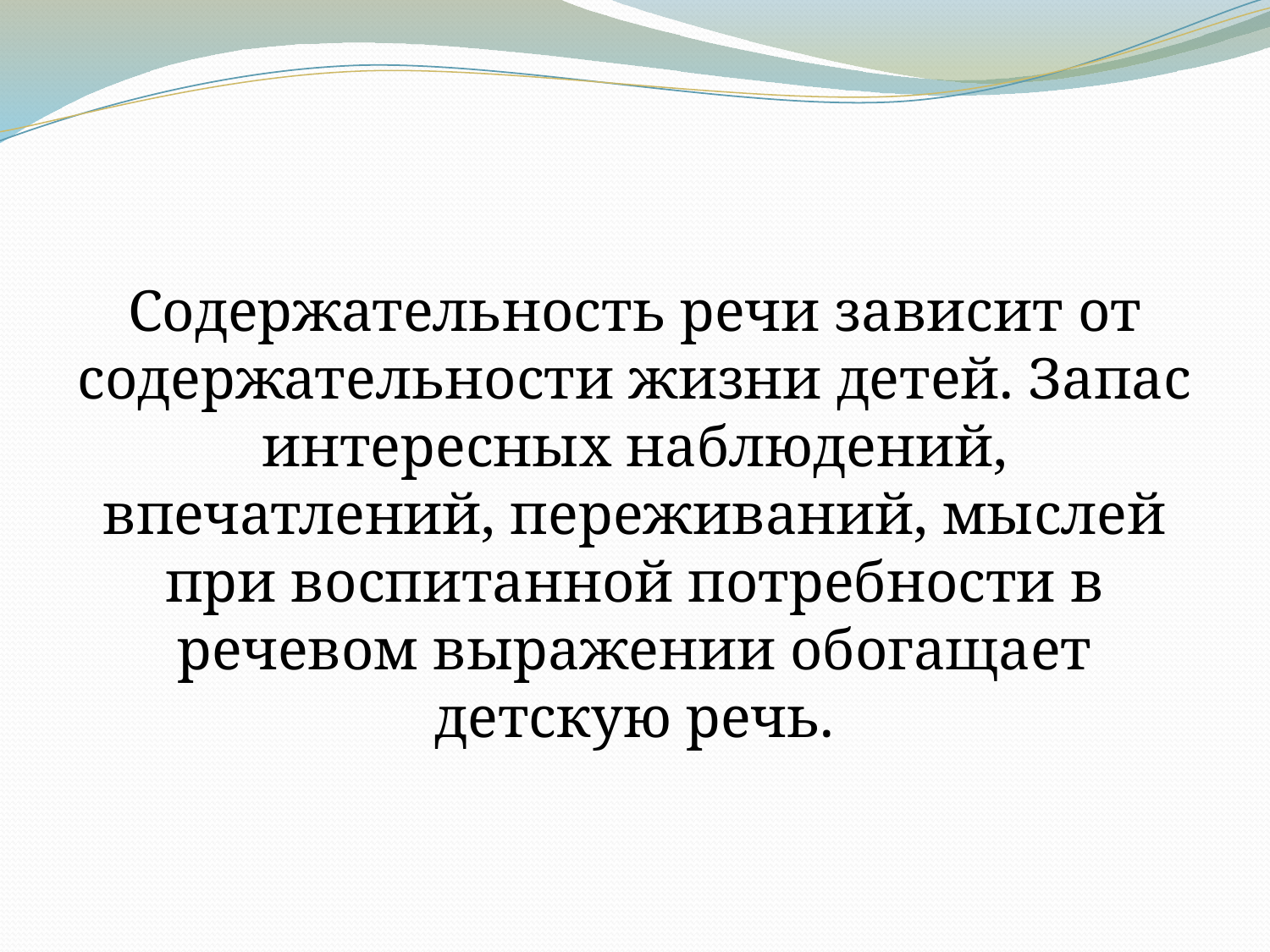

#
Содержательность речи зависит от содержательности жизни детей. Запас интересных наблюдений, впечатлений, переживаний, мыслей при воспитанной потребности в речевом выражении обогащает детскую речь.